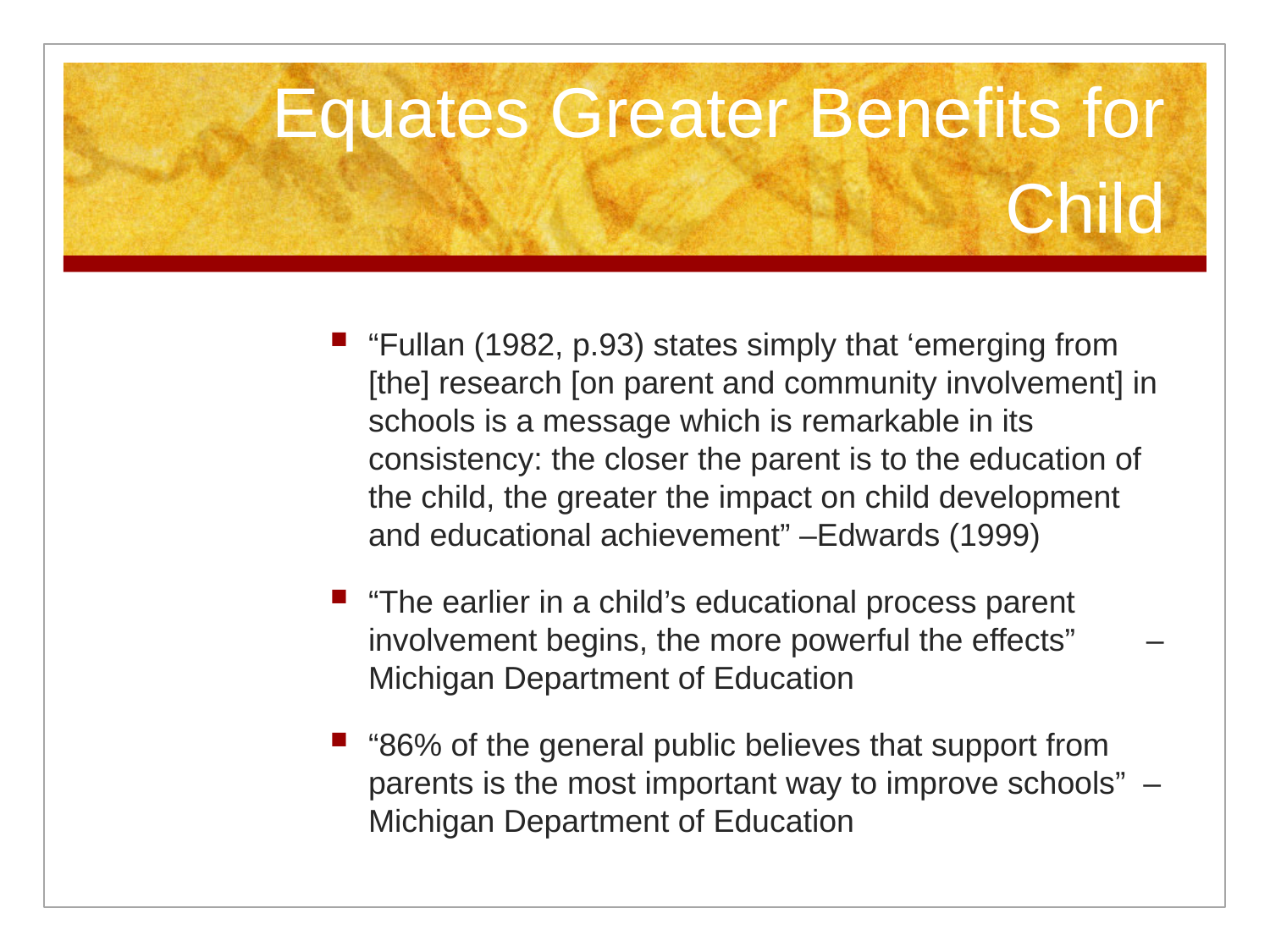

# Greater Parent Involvement Equates Greater Benefits for Child
“Fullan (1982, p.93) states simply that ‘emerging from [the] research [on parent and community involvement] in schools is a message which is remarkable in its consistency: the closer the parent is to the education of the child, the greater the impact on child development and educational achievement” –Edwards (1999)
“The earlier in a child’s educational process parent involvement begins, the more powerful the effects”        –Michigan Department of Education
“86% of the general public believes that support from parents is the most important way to improve schools”  –Michigan Department of Education